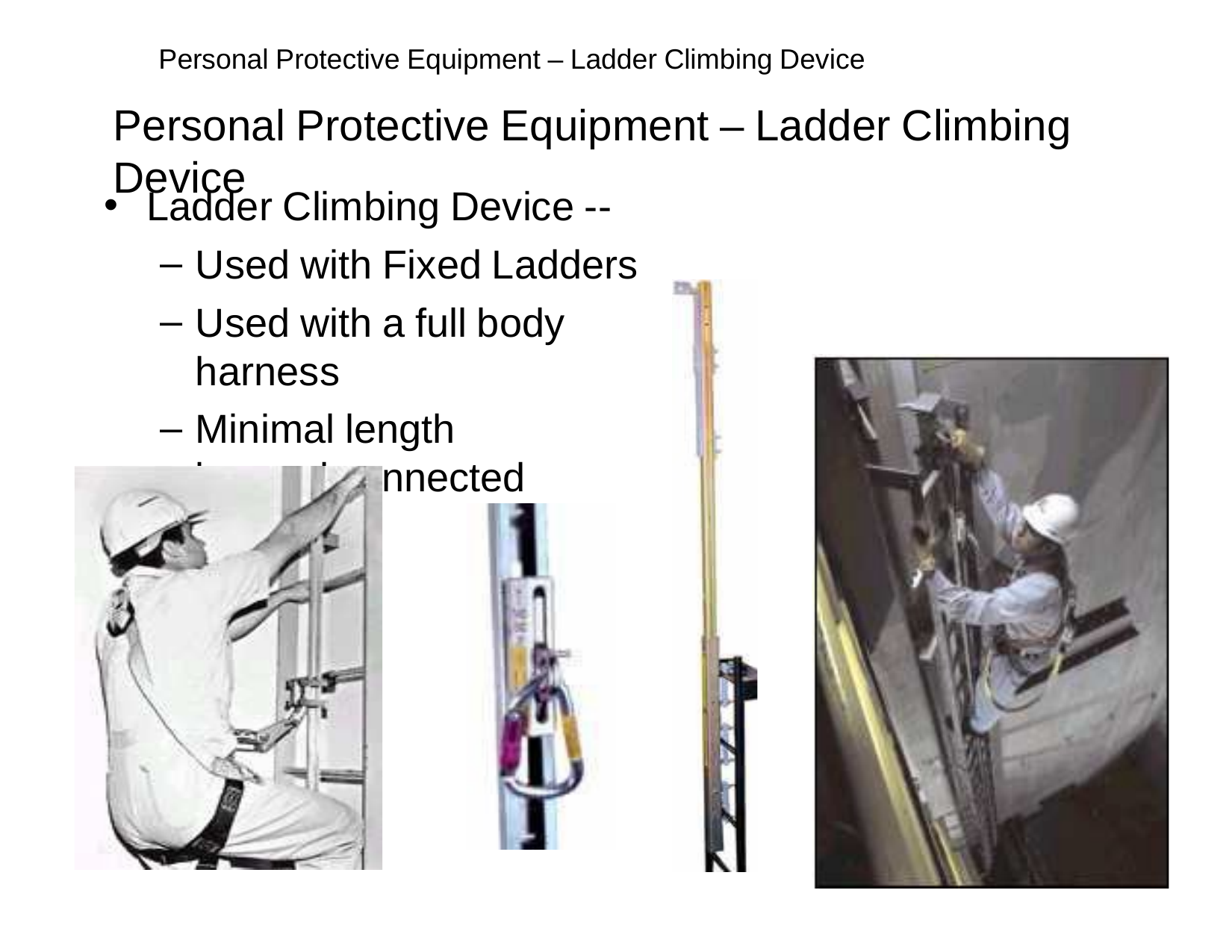

# Personal Protective Equipment – Ladder Climbing Device
Personal Protective Equipment – Ladder Climbing Device
Ladder Climbing Device --

Used with Fixed Ladders

Used with a full body harness

Minimal length lanyard connected in front